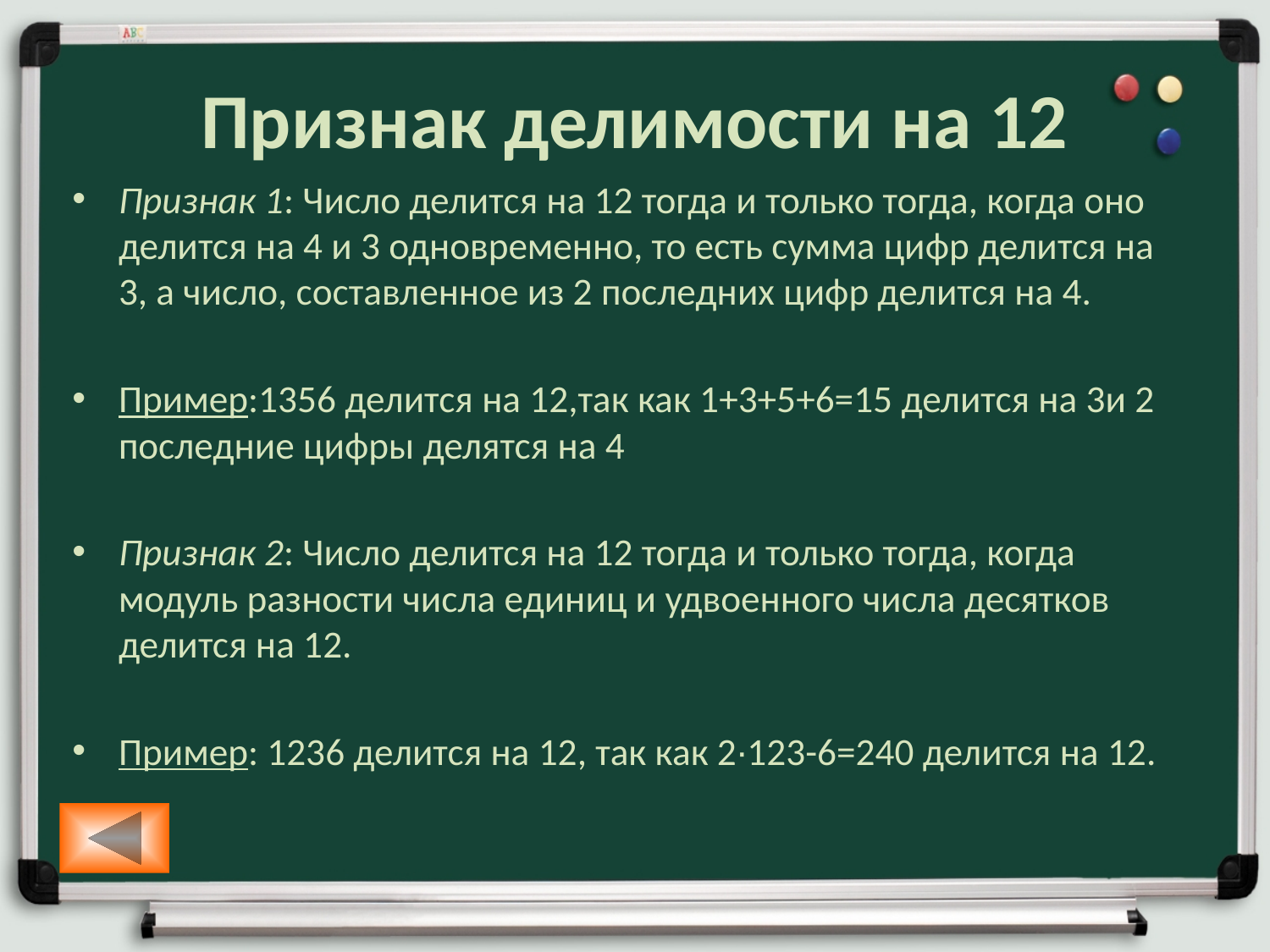

# Признак делимости на 12
Признак 1: Число делится на 12 тогда и только тогда, когда оно делится на 4 и 3 одновременно, то есть сумма цифр делится на 3, а число, составленное из 2 последних цифр делится на 4.

Пример:1356 делится на 12,так как 1+3+5+6=15 делится на 3и 2 последние цифры делятся на 4

Признак 2: Число делится на 12 тогда и только тогда, когда модуль разности числа единиц и удвоенного числа десятков делится на 12.

Пример: 1236 делится на 12, так как 2∙123-6=240 делится на 12.